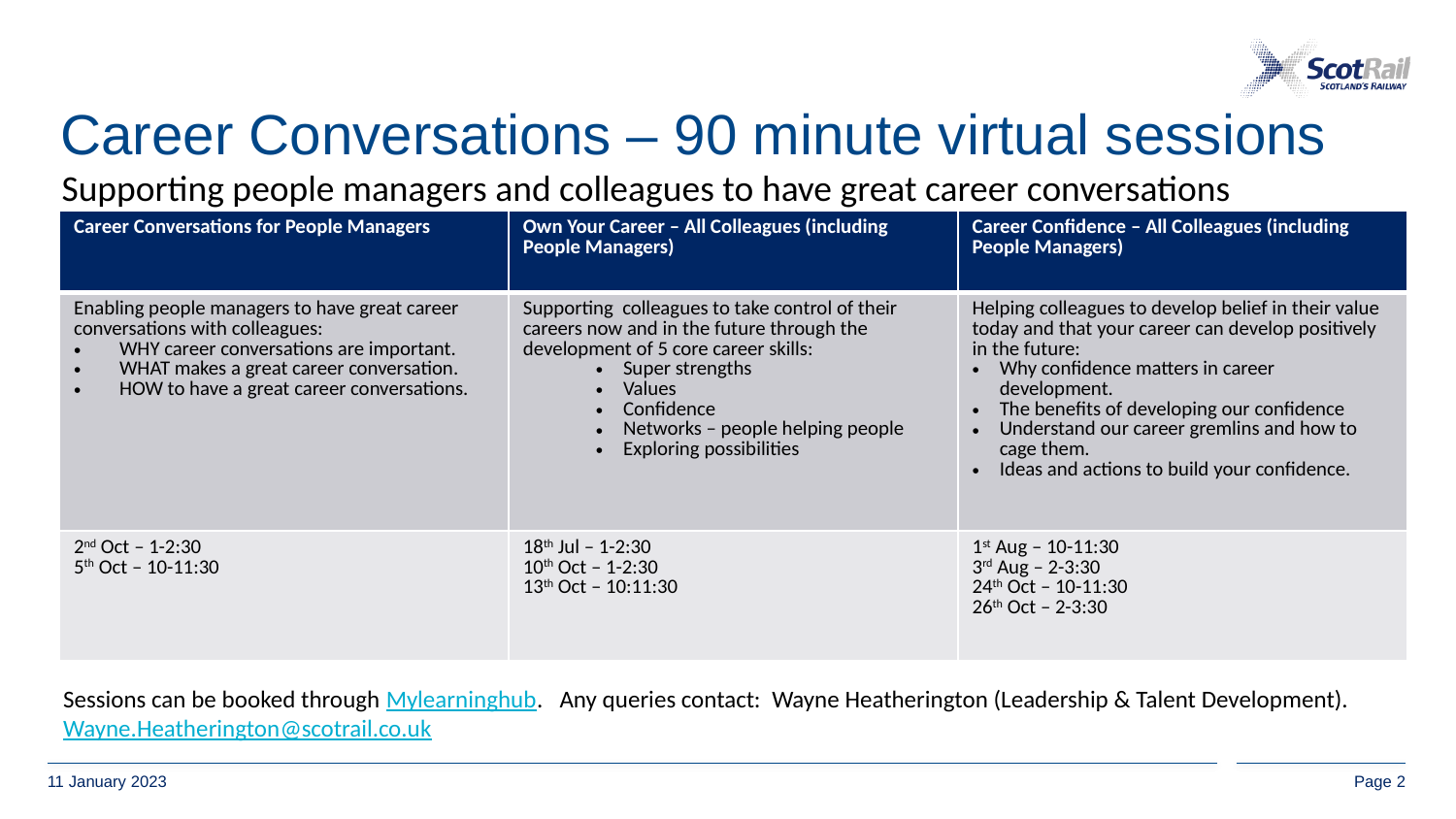

# Career Conversations – 90 minute virtual sessions
Supporting people managers and colleagues to have great career conversations
| Career Conversations for People Managers | Own Your Career – All Colleagues (including People Managers) | Career Confidence – All Colleagues (including People Managers) |
| --- | --- | --- |
| Enabling people managers to have great career conversations with colleagues: WHY career conversations are important. WHAT makes a great career conversation. HOW to have a great career conversations. | Supporting colleagues to take control of their careers now and in the future through the development of 5 core career skills: Super strengths Values Confidence Networks – people helping people Exploring possibilities | Helping colleagues to develop belief in their value today and that your career can develop positively in the future: Why confidence matters in career development. The benefits of developing our confidence Understand our career gremlins and how to cage them. Ideas and actions to build your confidence. |
| 2nd Oct – 1-2:30 5th Oct – 10-11:30 | 18th Jul – 1-2:30 10th Oct – 1-2:30 13th Oct – 10:11:30 | 1st Aug – 10-11:30 3rd Aug – 2-3:30 24th Oct – 10-11:30 26th Oct – 2-3:30 |
Sessions can be booked through Mylearninghub.   Any queries contact:  Wayne Heatherington (Leadership & Talent Development).  Wayne.Heatherington@scotrail.co.uk
11 January 2023
Page 2